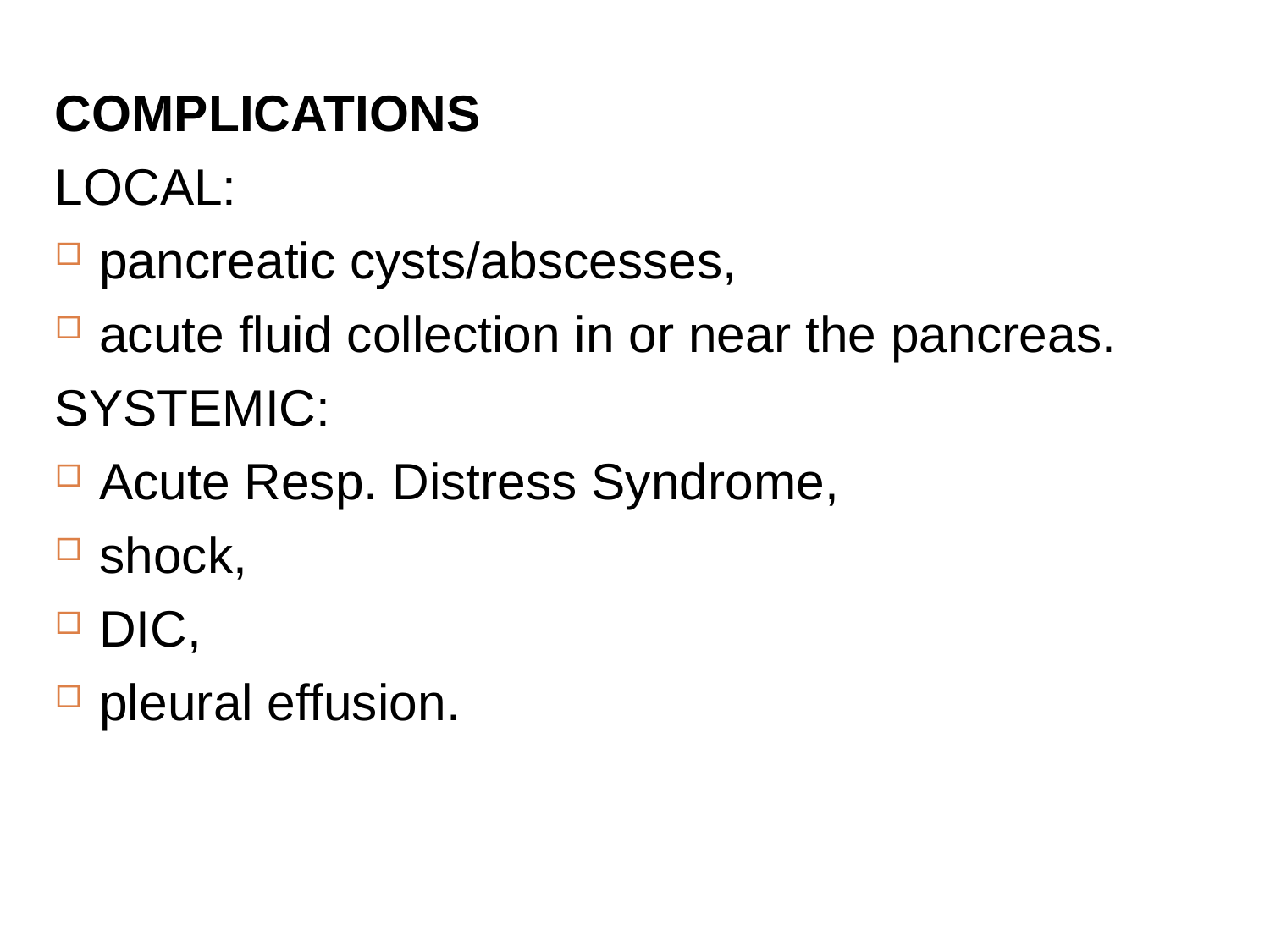

COMPLICATIONS
LOCAL:
pancreatic cysts/abscesses,
acute fluid collection in or near the pancreas.
SYSTEMIC:
Acute Resp. Distress Syndrome,
shock,
DIC,
pleural effusion.